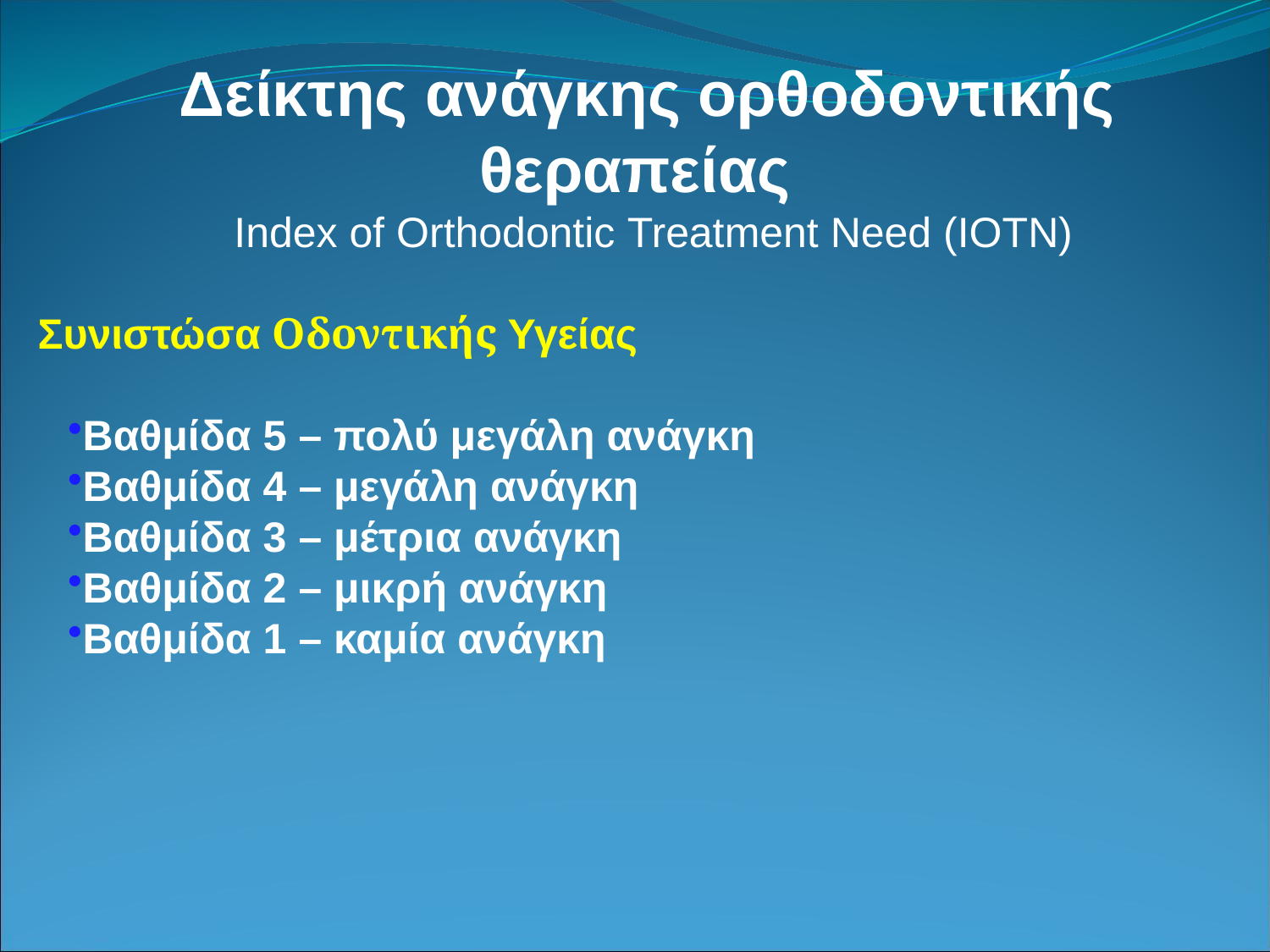

Δείκτης ανάγκης ορθοδοντικής θεραπείας
 Index of Orthodontic Treatment Need (IOTN)

Συνιστώσα Οδοντικής Υγείας

Βαθμίδα 5 – πολύ μεγάλη ανάγκη
Βαθμίδα 4 – μεγάλη ανάγκη
Βαθμίδα 3 – μέτρια ανάγκη
Βαθμίδα 2 – μικρή ανάγκη
Βαθμίδα 1 – καμία ανάγκη